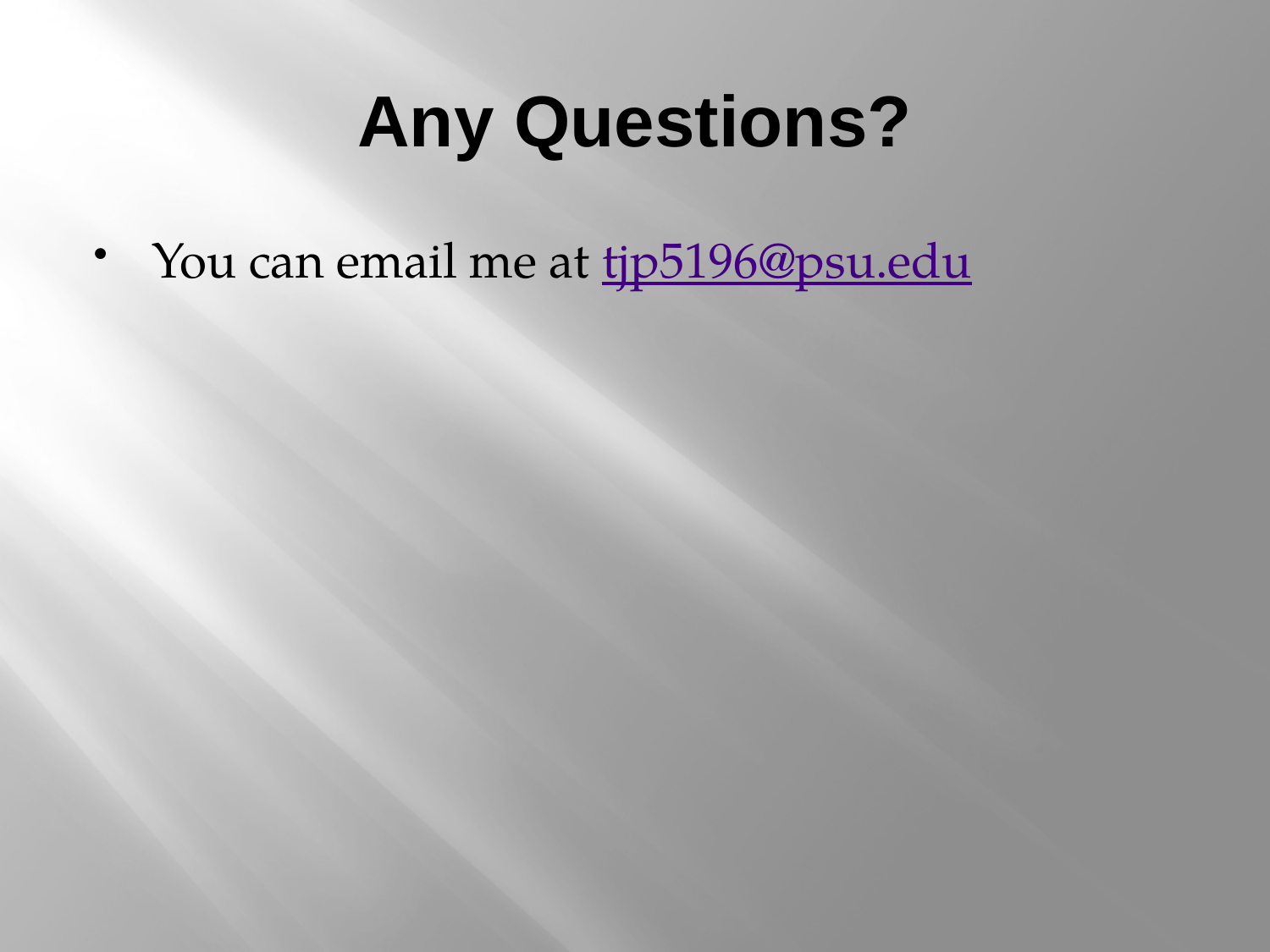

# Any Questions?
You can email me at tjp5196@psu.edu